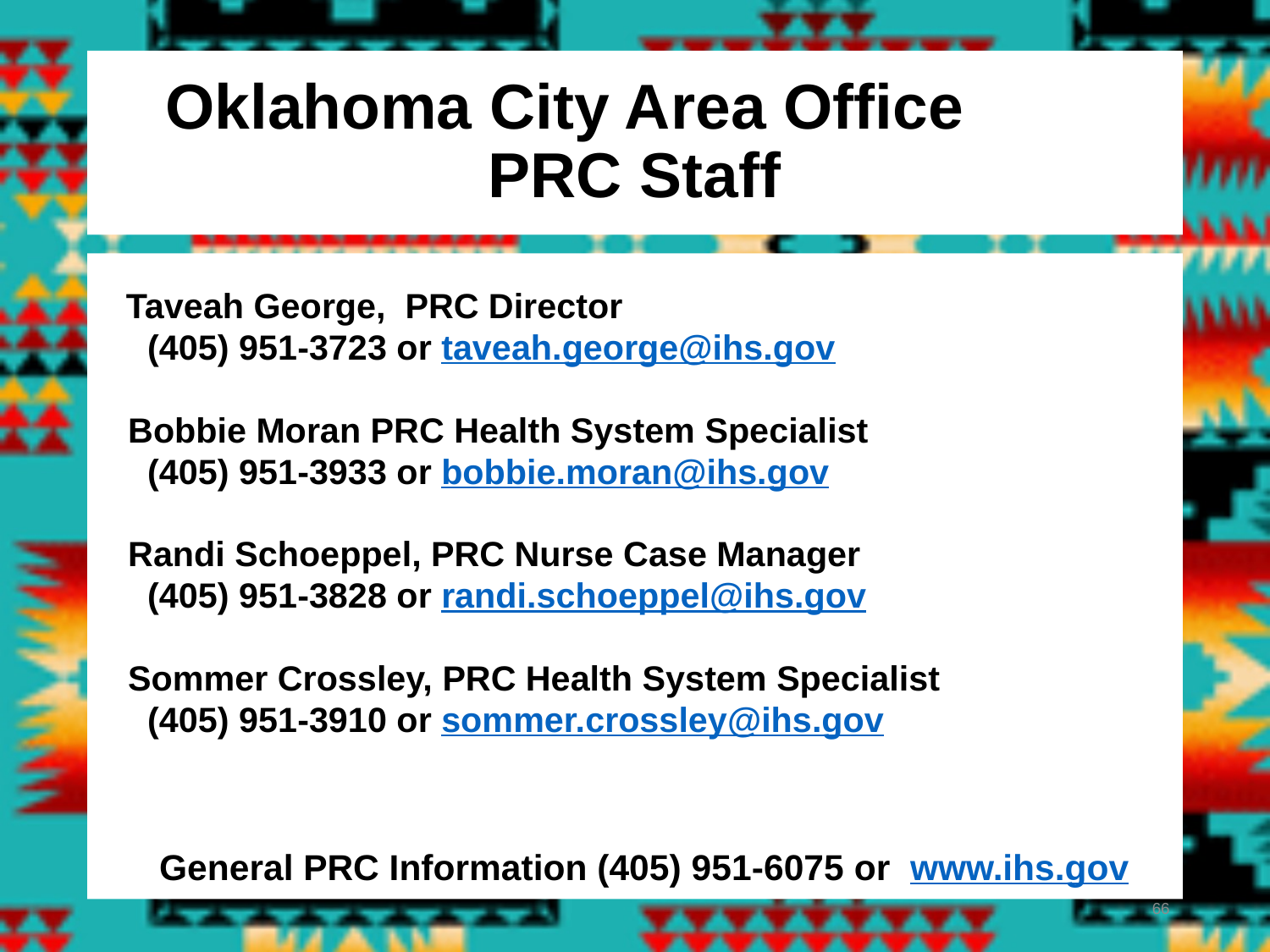

# Oklahoma City Area Office         PRC Staff

 Taveah George,  PRC Director
   (405) 951-3723 or taveah.george@ihs.gov

 Bobbie Moran PRC Health System Specialist
   (405) 951-3933 or bobbie.moran@ihs.gov

 Randi Schoeppel, PRC Nurse Case Manager
   (405) 951-3828 or randi.schoeppel@ihs.gov

 Sommer Crossley, PRC Health System Specialist
   (405) 951-3910 or sommer.crossley@ihs.gov

General PRC Information (405) 951-6075 or  www.ihs.gov

66